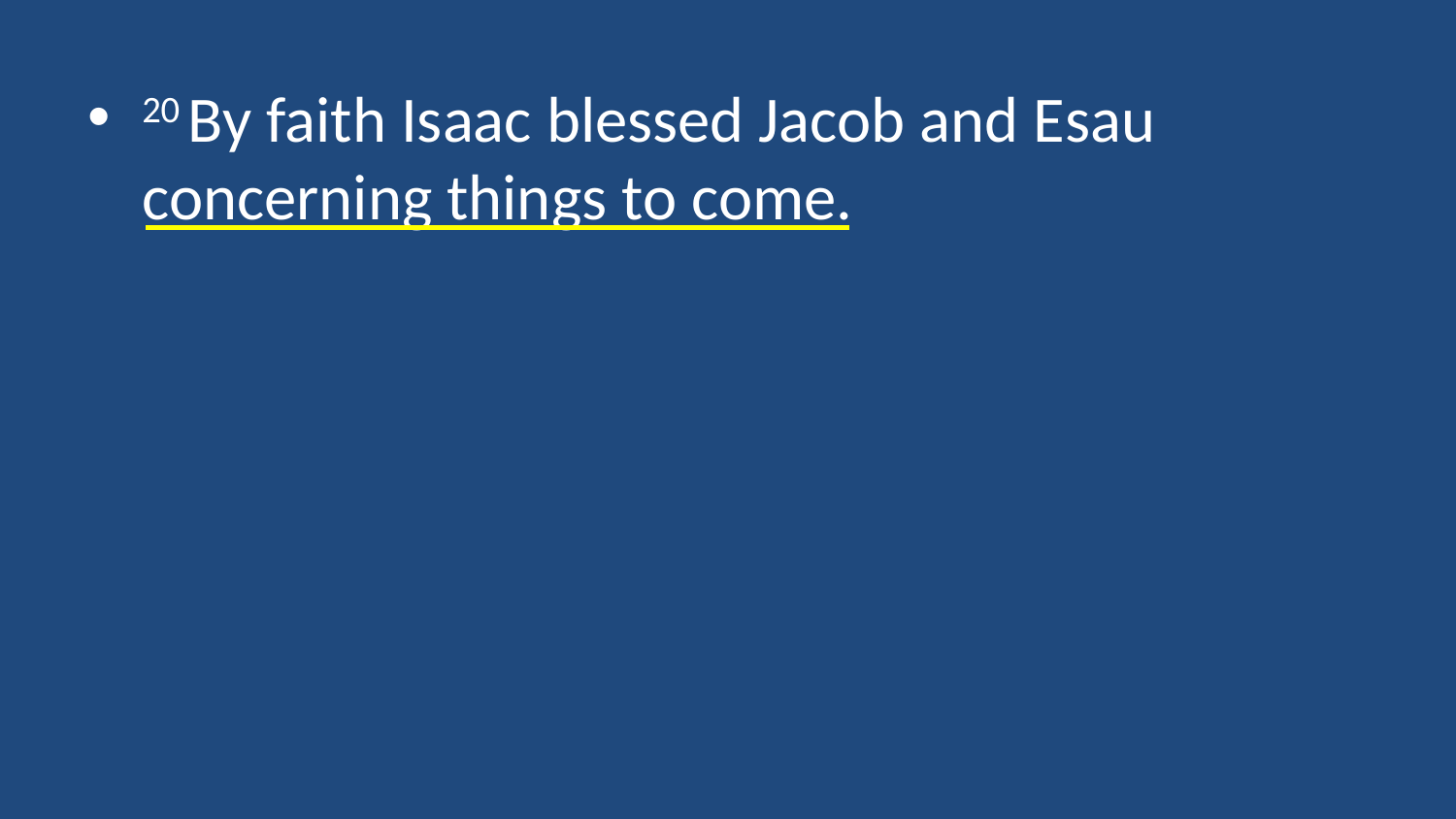

20 By faith Isaac blessed Jacob and Esau concerning things to come.